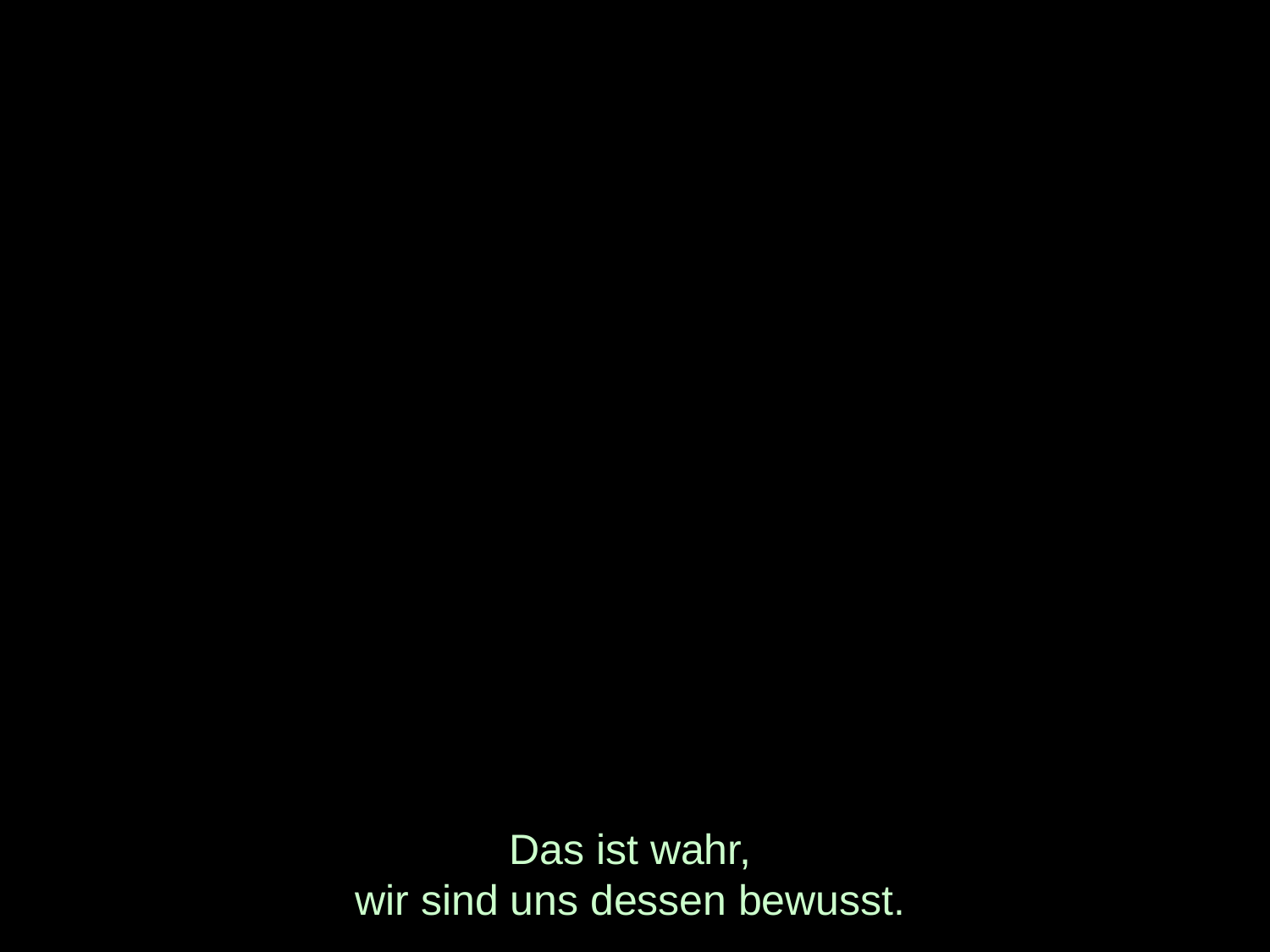

# Das ist wahr, wir sind uns dessen bewusst.